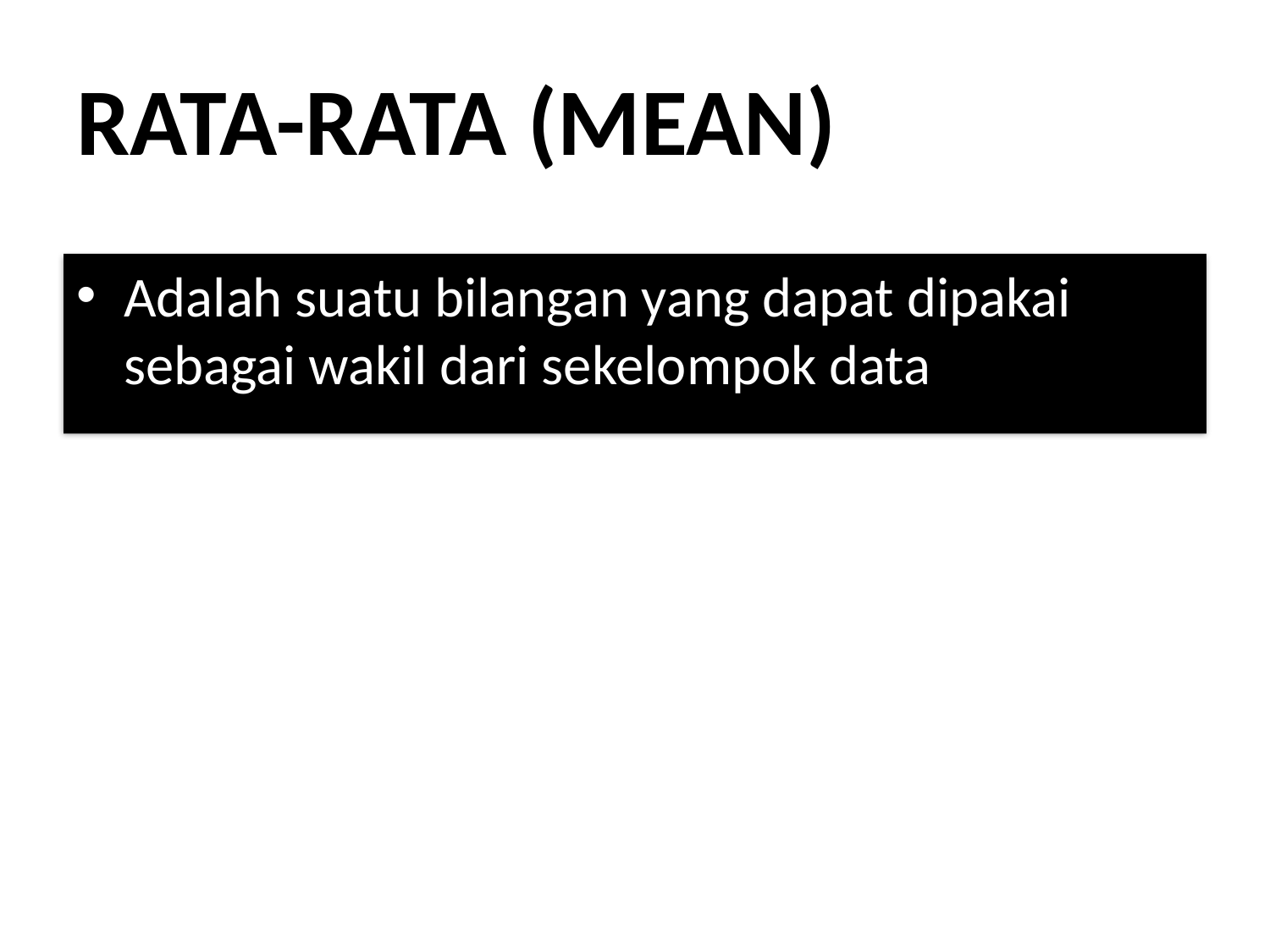

# RATA-RATA (MEAN)
Adalah suatu bilangan yang dapat dipakai sebagai wakil dari sekelompok data